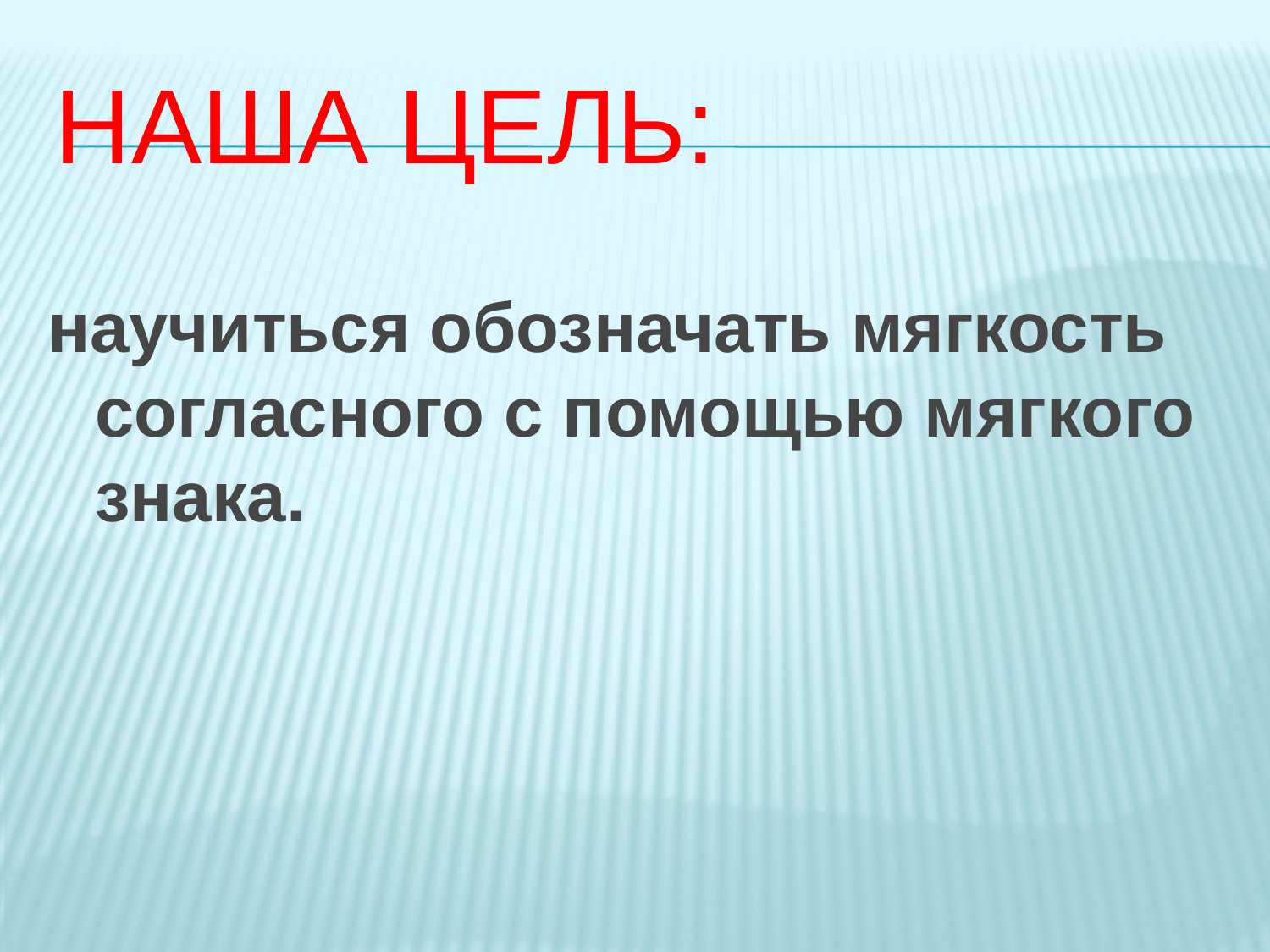

# Наша цель:
научиться обозначать мягкость согласного с помощью мягкого знака.